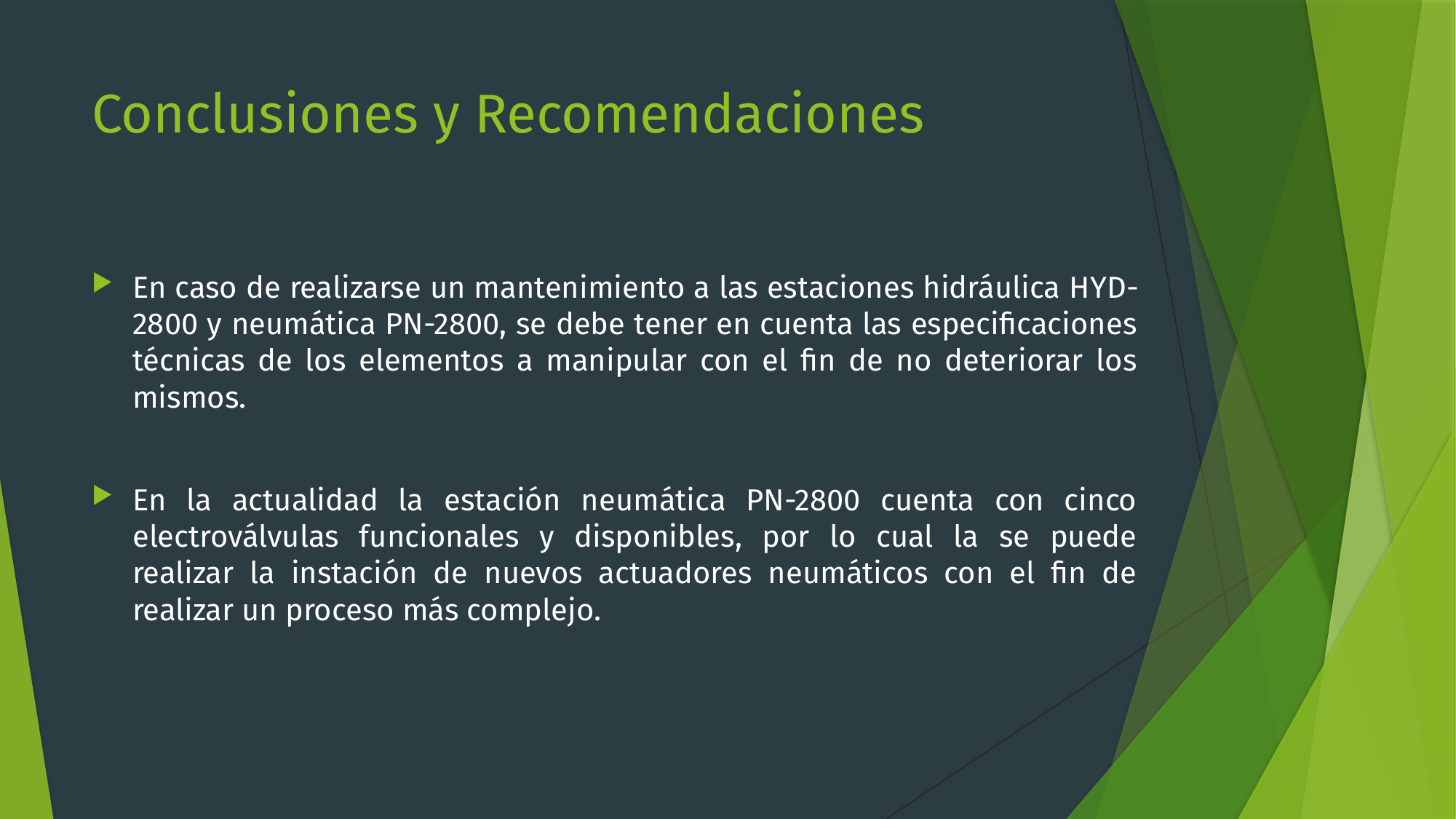

# Conclusiones y Recomendaciones
En caso de realizarse un mantenimiento a las estaciones hidráulica HYD-2800 y neumática PN-2800, se debe tener en cuenta las especificaciones técnicas de los elementos a manipular con el fin de no deteriorar los mismos.

En la actualidad la estación neumática PN-2800 cuenta con cinco electroválvulas funcionales y disponibles, por lo cual la se puede realizar la instación de nuevos actuadores neumáticos con el fin de realizar un proceso más complejo.